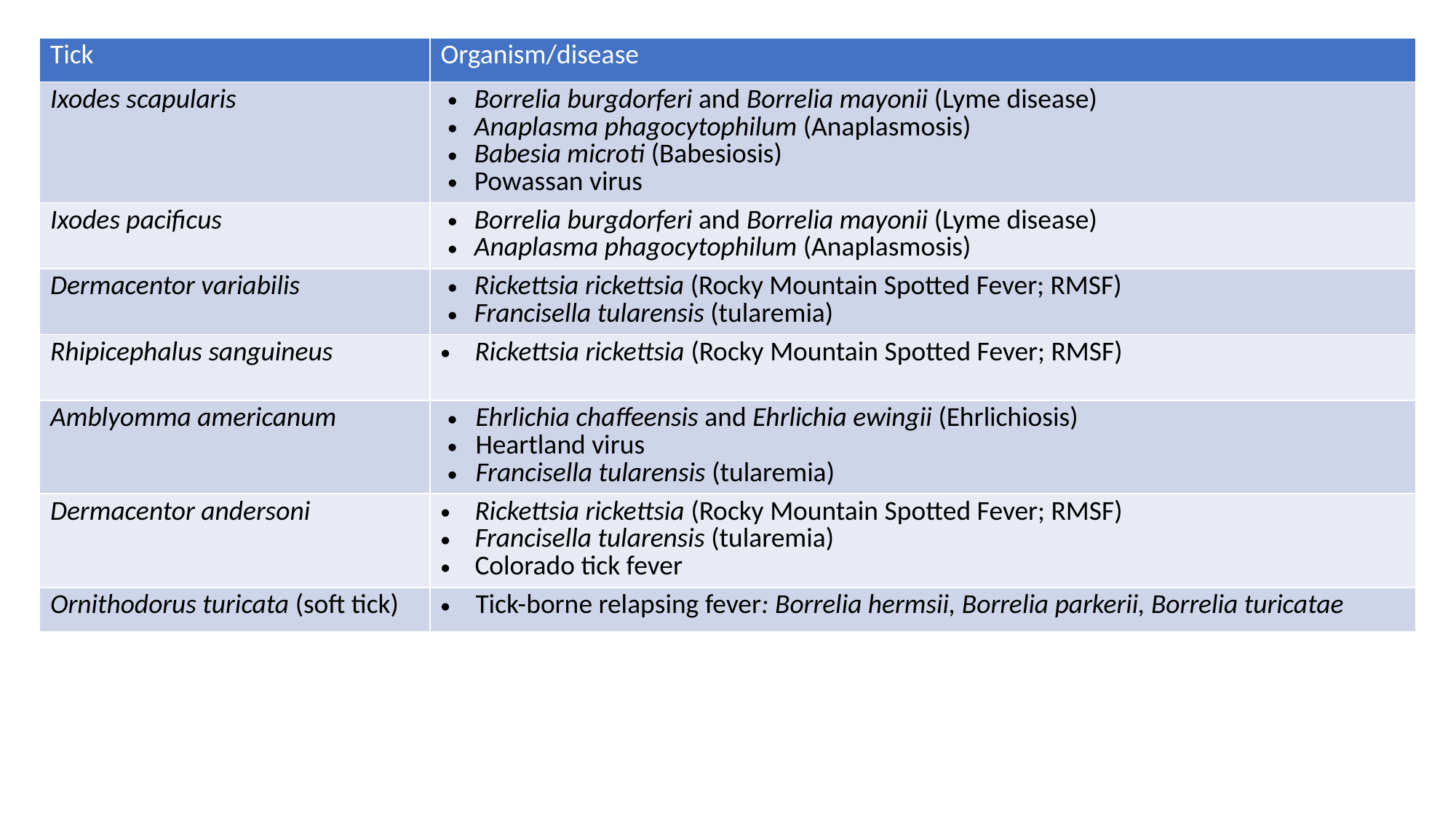

| Tick | Organism/disease |
| --- | --- |
| Ixodes scapularis | Borrelia burgdorferi and Borrelia mayonii (Lyme disease) Anaplasma phagocytophilum (Anaplasmosis) Babesia microti (Babesiosis) Powassan virus |
| Ixodes pacificus | Borrelia burgdorferi and Borrelia mayonii (Lyme disease) Anaplasma phagocytophilum (Anaplasmosis) |
| Dermacentor variabilis | Rickettsia rickettsia (Rocky Mountain Spotted Fever; RMSF) Francisella tularensis (tularemia) |
| Rhipicephalus sanguineus | Rickettsia rickettsia (Rocky Mountain Spotted Fever; RMSF) |
| Amblyomma americanum | Ehrlichia chaffeensis and Ehrlichia ewingii (Ehrlichiosis) Heartland virus Francisella tularensis (tularemia) |
| Dermacentor andersoni | Rickettsia rickettsia (Rocky Mountain Spotted Fever; RMSF) Francisella tularensis (tularemia) Colorado tick fever |
| Ornithodorus turicata (soft tick) | Tick-borne relapsing fever: Borrelia hermsii, Borrelia parkerii, Borrelia turicatae |